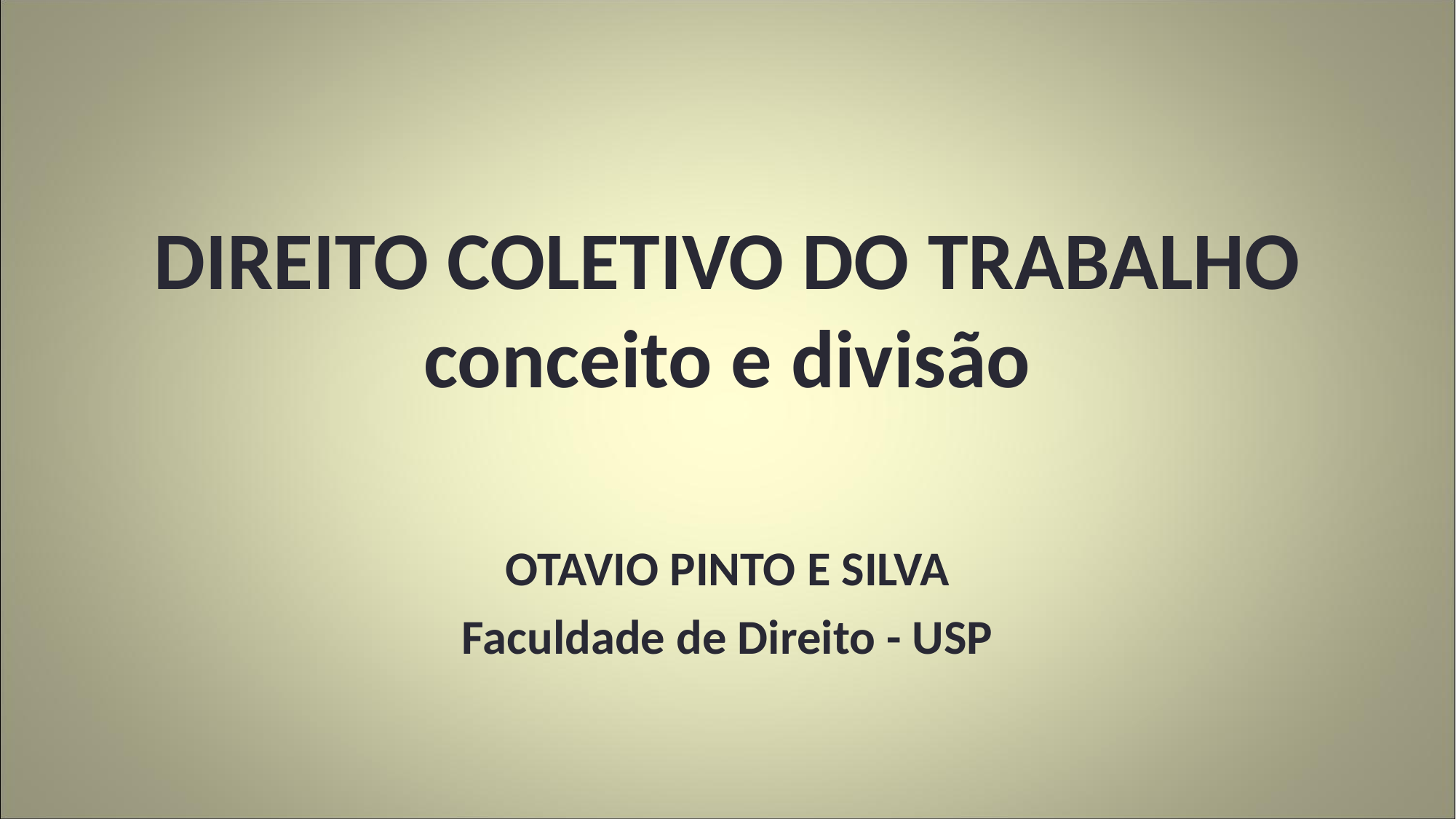

# DIREITO COLETIVO DO TRABALHO conceito e divisão

OTAVIO PINTO E SILVA
Faculdade de Direito - USP